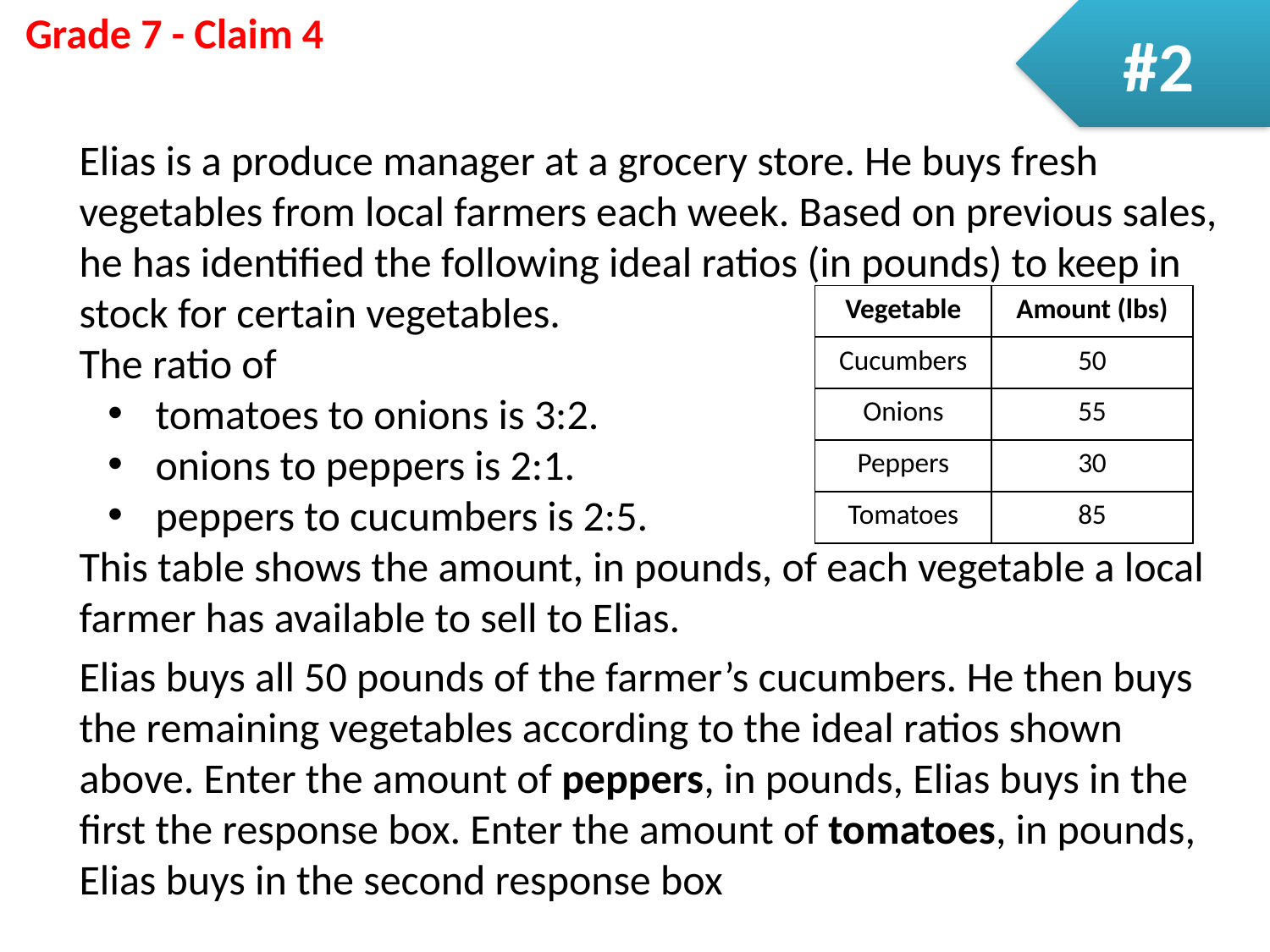

#2
Elias is a produce manager at a grocery store. He buys fresh vegetables from local farmers each week. Based on previous sales, he has identified the following ideal ratios (in pounds) to keep in stock for certain vegetables.
The ratio of
tomatoes to onions is 3:2.
onions to peppers is 2:1.
peppers to cucumbers is 2:5.
This table shows the amount, in pounds, of each vegetable a local farmer has available to sell to Elias.
Elias buys all 50 pounds of the farmer’s cucumbers. He then buys the remaining vegetables according to the ideal ratios shown above. Enter the amount of peppers, in pounds, Elias buys in the first the response box. Enter the amount of tomatoes, in pounds, Elias buys in the second response box

| Vegetable | Amount (lbs) |
| --- | --- |
| Cucumbers | 50 |
| Onions | 55 |
| Peppers | 30 |
| Tomatoes | 85 |